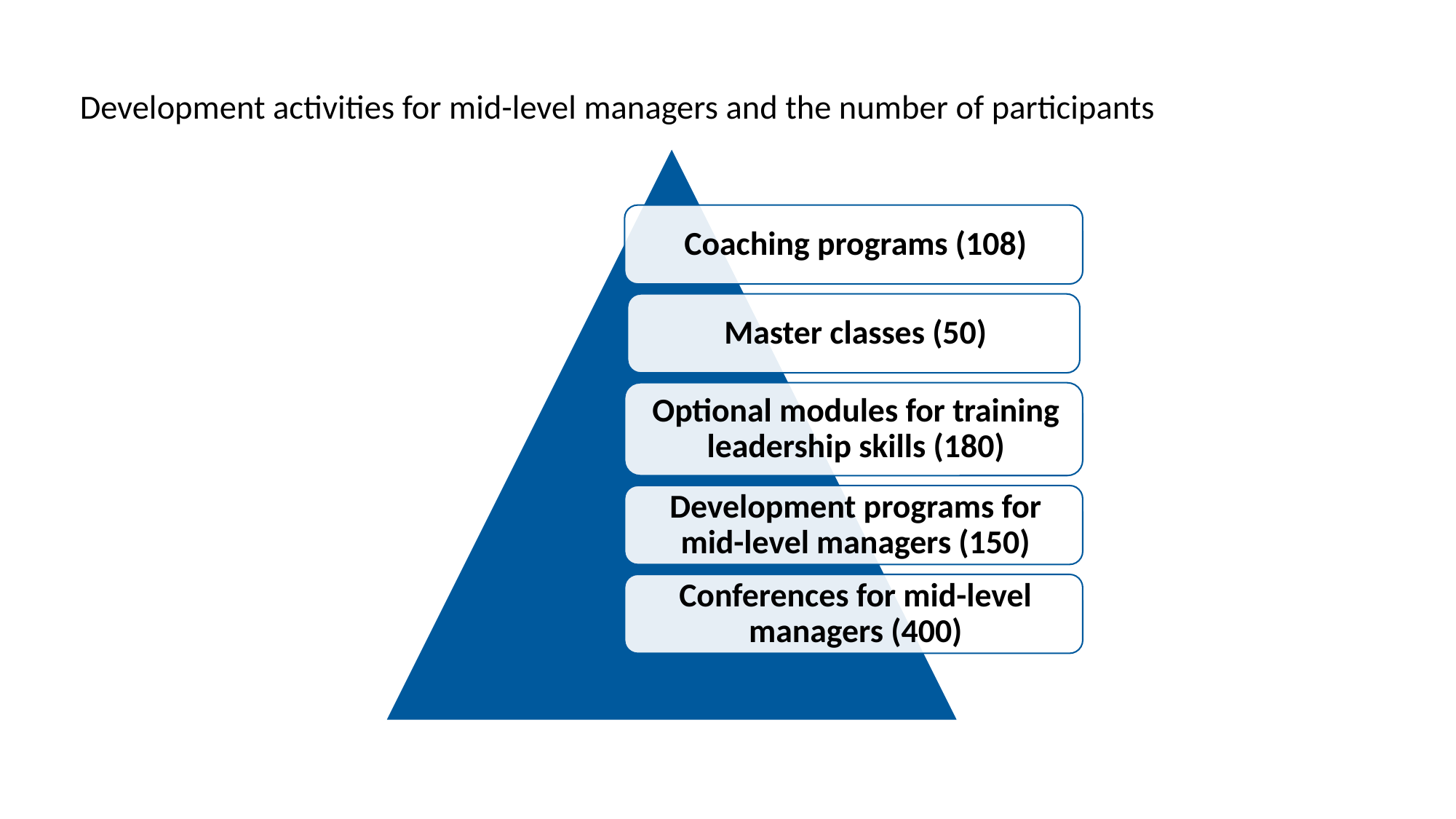

Development activities for mid-level managers and the number of participants
Coaching programs (108)
Master classes (50)
Optional modules for training leadership skills (180)
Development programs for mid-level managers (150)
Conferences for mid-level managers (400)